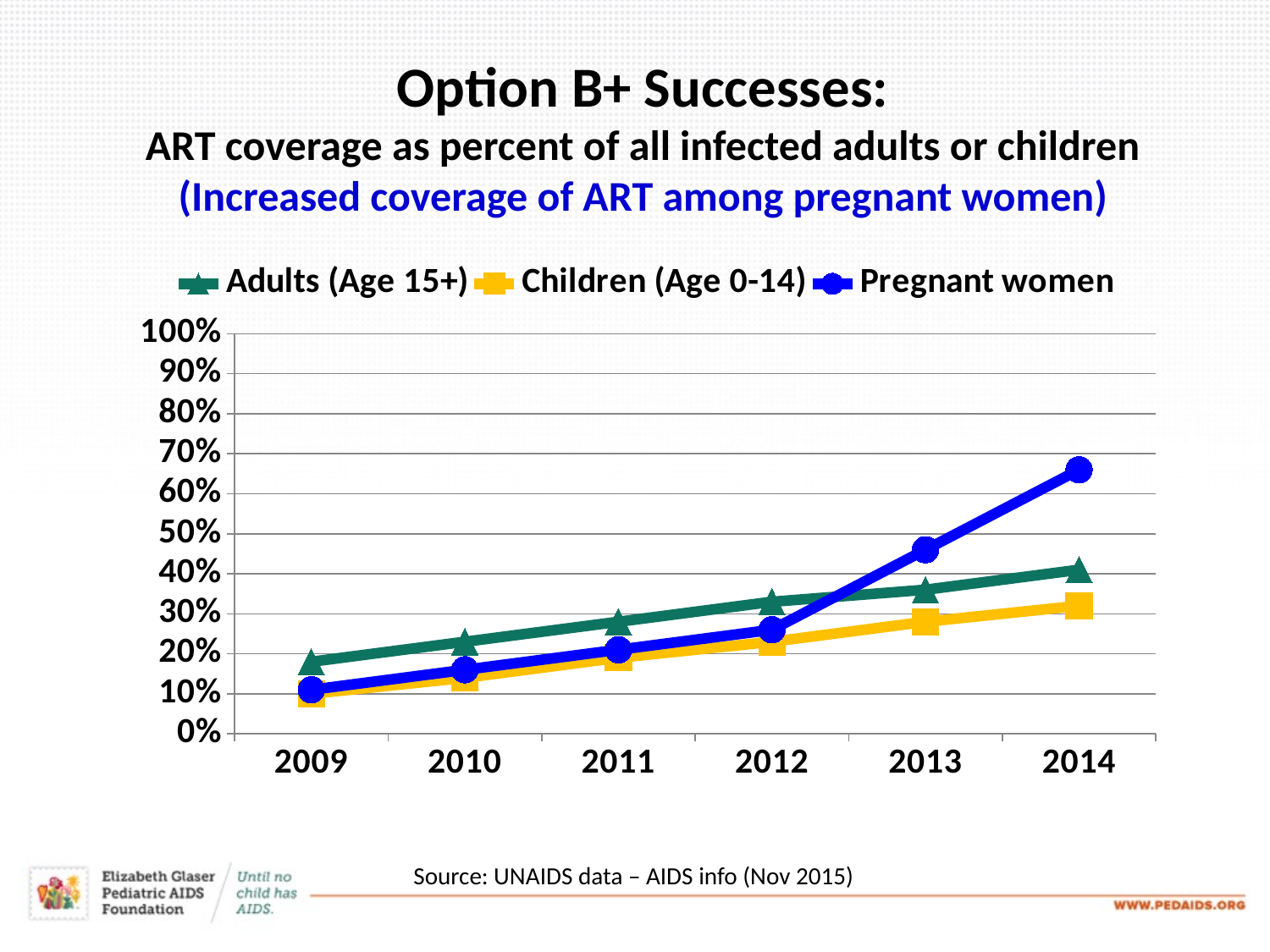

Option B+ Successes:
ART coverage as percent of all infected adults or children
(Increased coverage of ART among pregnant women)

### Chart

| Category | Adults (Age 15+) | Children (Age 0-14) | Pregnant women |
|---|---|---|---|
| 2009 | 0.18 | 0.1 | 0.11 |
| 2010 | 0.23 | 0.14 | 0.16 |
| 2011 | 0.28 | 0.19 | 0.21 |
| 2012 | 0.33 | 0.23 | 0.26 |
| 2013 | 0.36 | 0.28 | 0.46 |
| 2014 | 0.41 | 0.32 | 0.66 |
Source: UNAIDS data – AIDS info (Nov 2015)